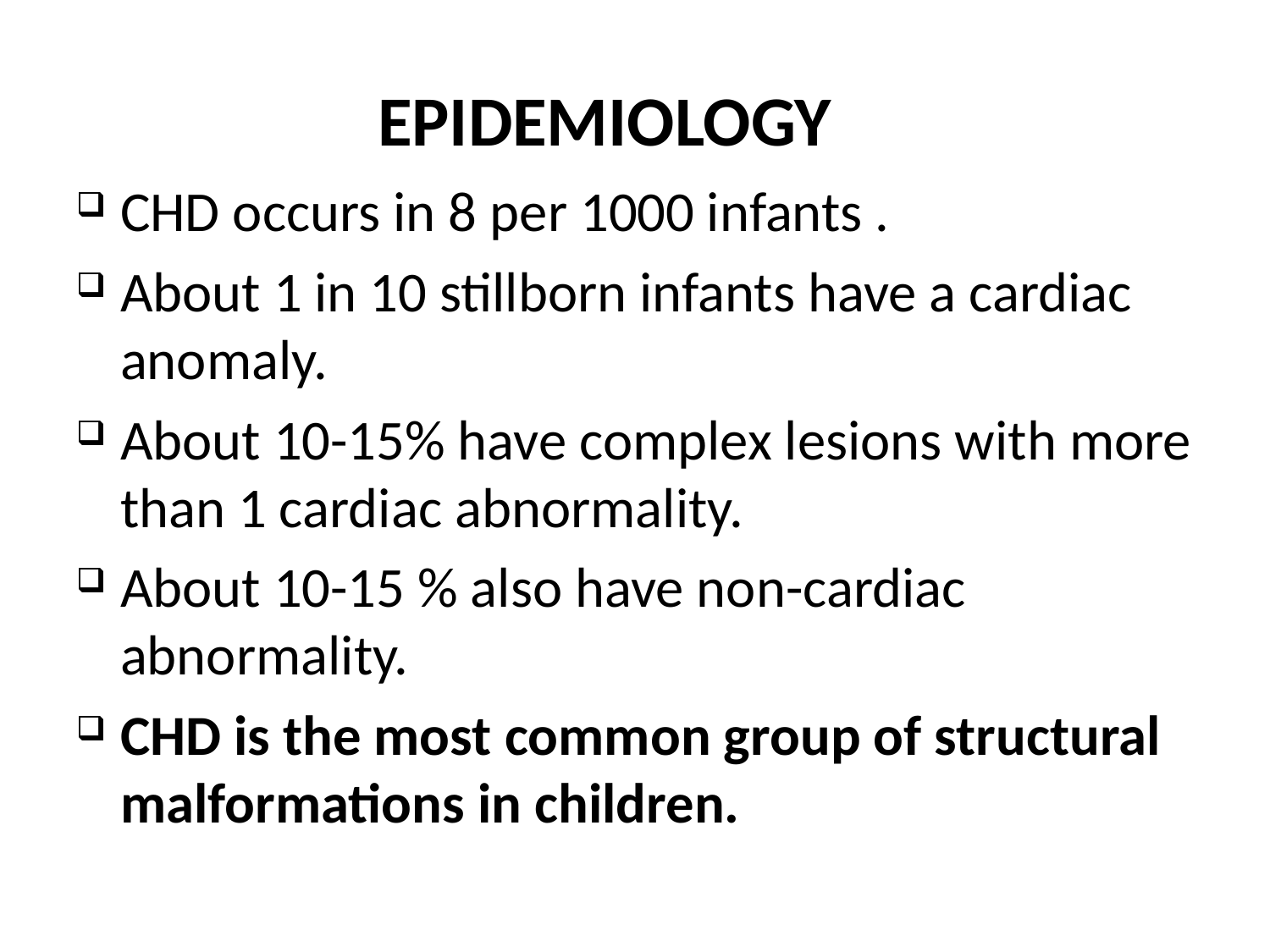

EPIDEMIOLOGY
CHD occurs in 8 per 1000 infants .
About 1 in 10 stillborn infants have a cardiac anomaly.
About 10-15% have complex lesions with more than 1 cardiac abnormality.
About 10-15 % also have non-cardiac abnormality.
CHD is the most common group of structural malformations in children.